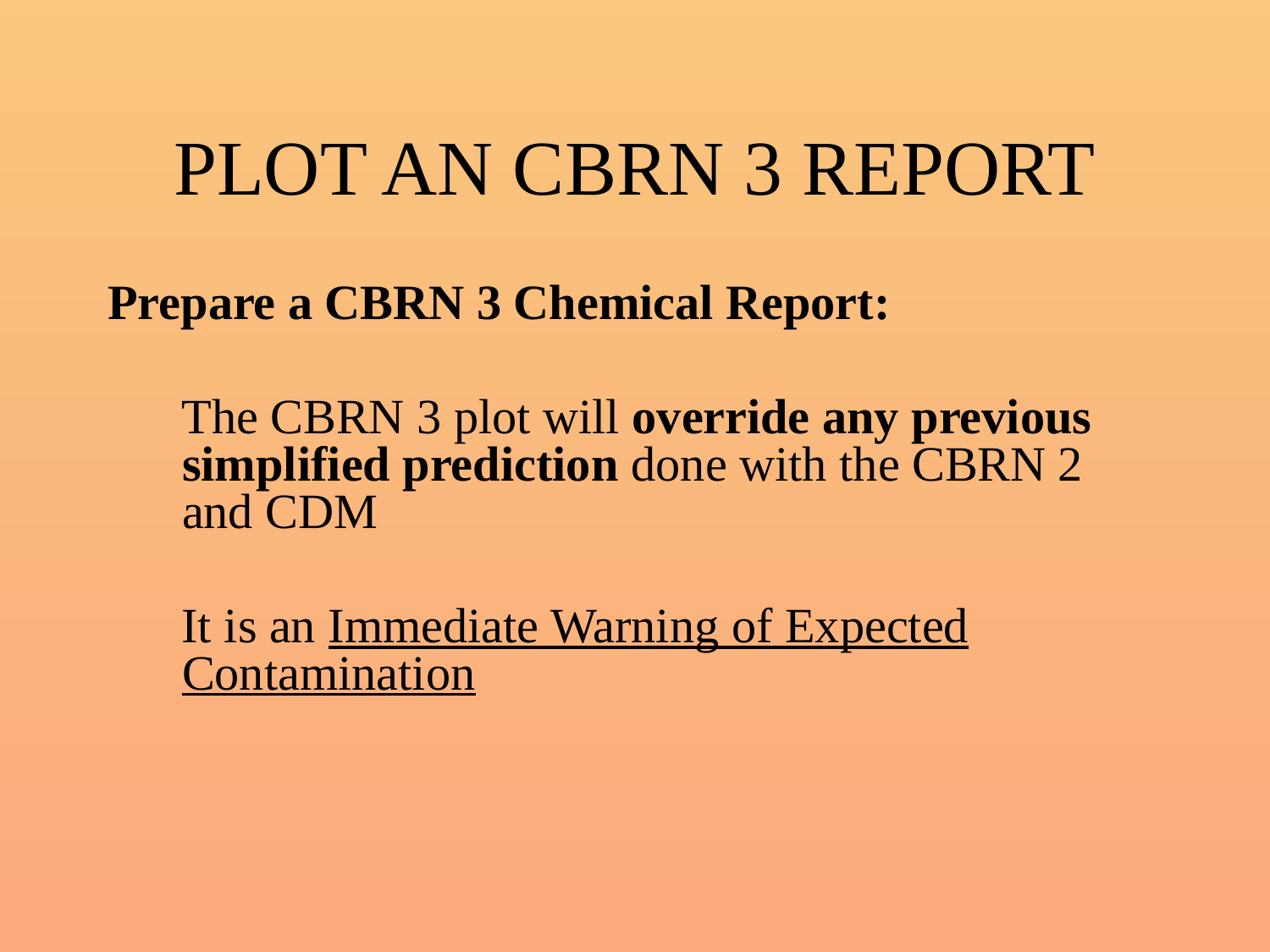

# PLOT AN CBRN 3 REPORT
Prepare a CBRN 3 Chemical Report:

      The CBRN 3 plot will override any previous simplified prediction done with the CBRN 2 and CDM

      It is an Immediate Warning of Expected Contamination